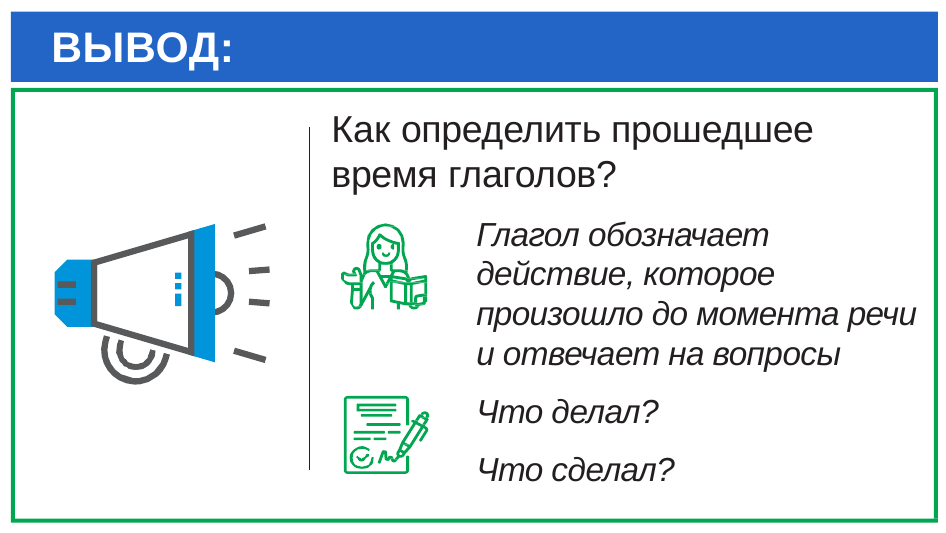

# ВЫВОД:
Как определить прошедшее время глаголов?
Глагол обозначает действие, которое произошло до момента речи и отвечает на вопросы
Что делал?
Что сделал?